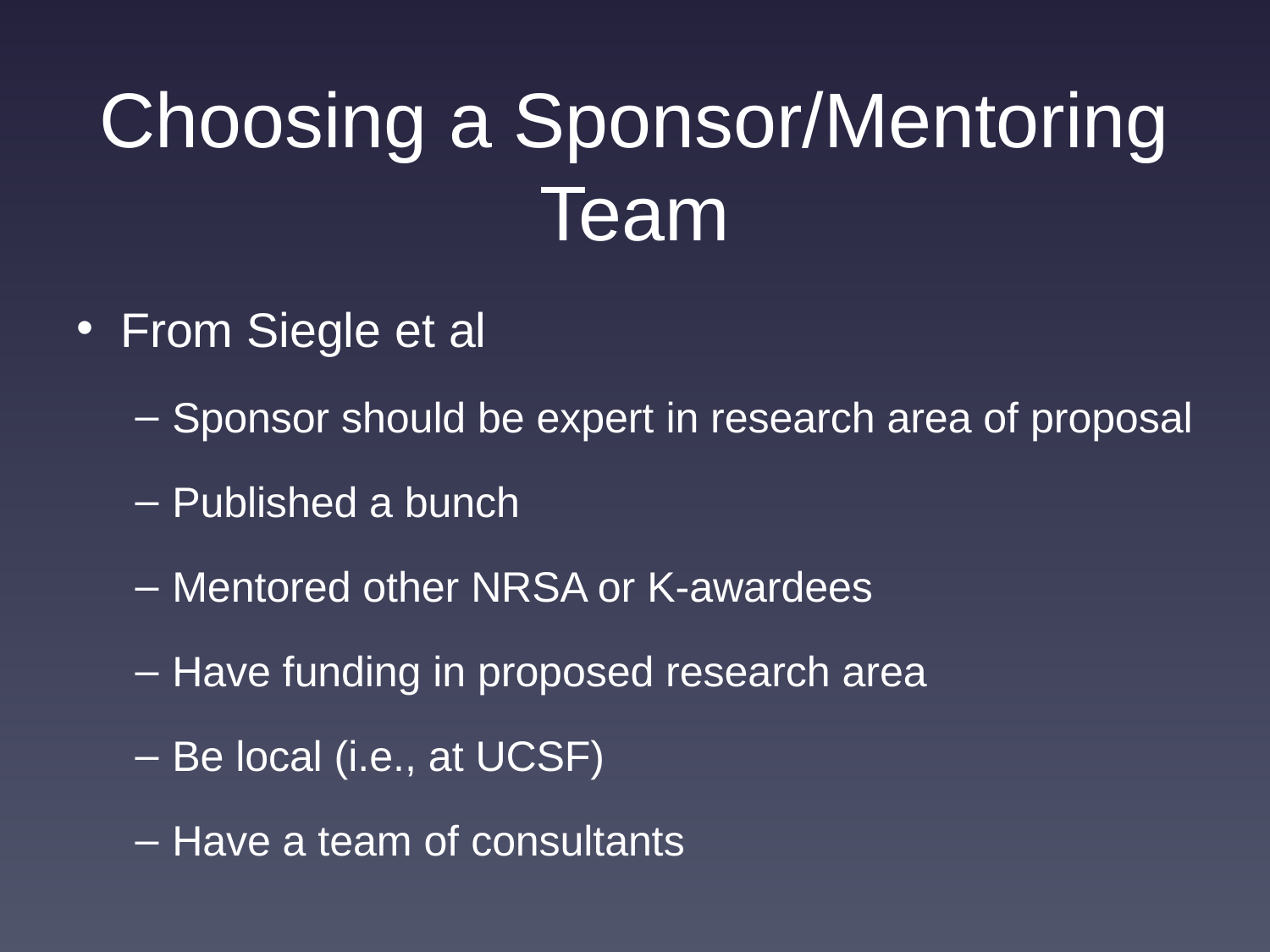

# Choosing a Sponsor/Mentoring Team
From Siegle et al
Sponsor should be expert in research area of proposal
Published a bunch
Mentored other NRSA or K-awardees
Have funding in proposed research area
Be local (i.e., at UCSF)
Have a team of consultants